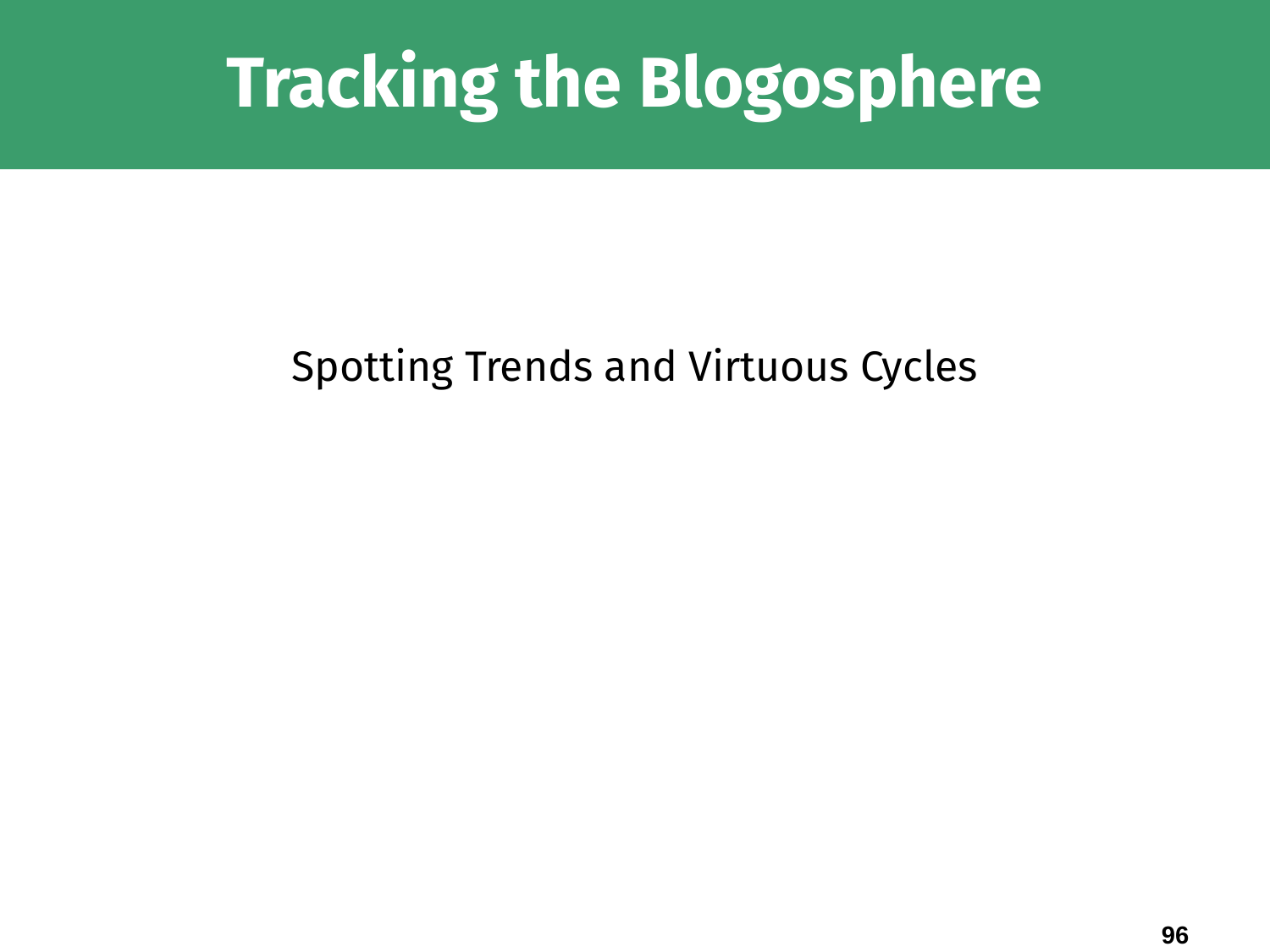

# Tracking the Blogosphere
Spotting Trends and Virtuous Cycles